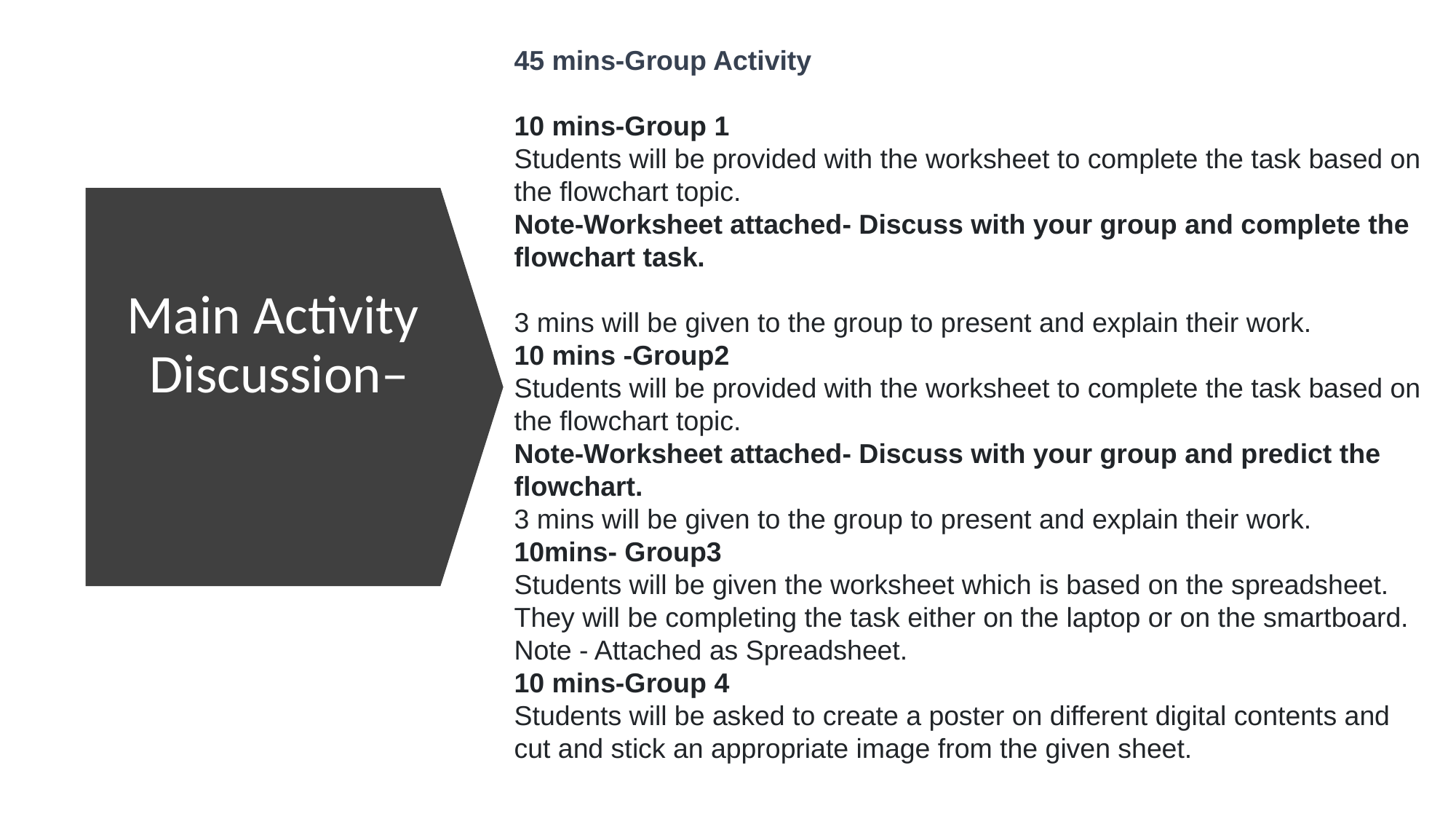

45 mins-Group Activity
10 mins-Group 1
Students will be provided with the worksheet to complete the task based on the flowchart topic.
Note-Worksheet attached- Discuss with your group and complete the flowchart task.
3 mins will be given to the group to present and explain their work.
10 mins -Group2
Students will be provided with the worksheet to complete the task based on the flowchart topic.
Note-Worksheet attached- Discuss with your group and predict the flowchart.
3 mins will be given to the group to present and explain their work.
10mins- Group3
Students will be given the worksheet which is based on the spreadsheet. They will be completing the task either on the laptop or on the smartboard.
Note - Attached as Spreadsheet.
10 mins-Group 4
Students will be asked to create a poster on different digital contents and cut and stick an appropriate image from the given sheet.

# Main Activity  Discussion–